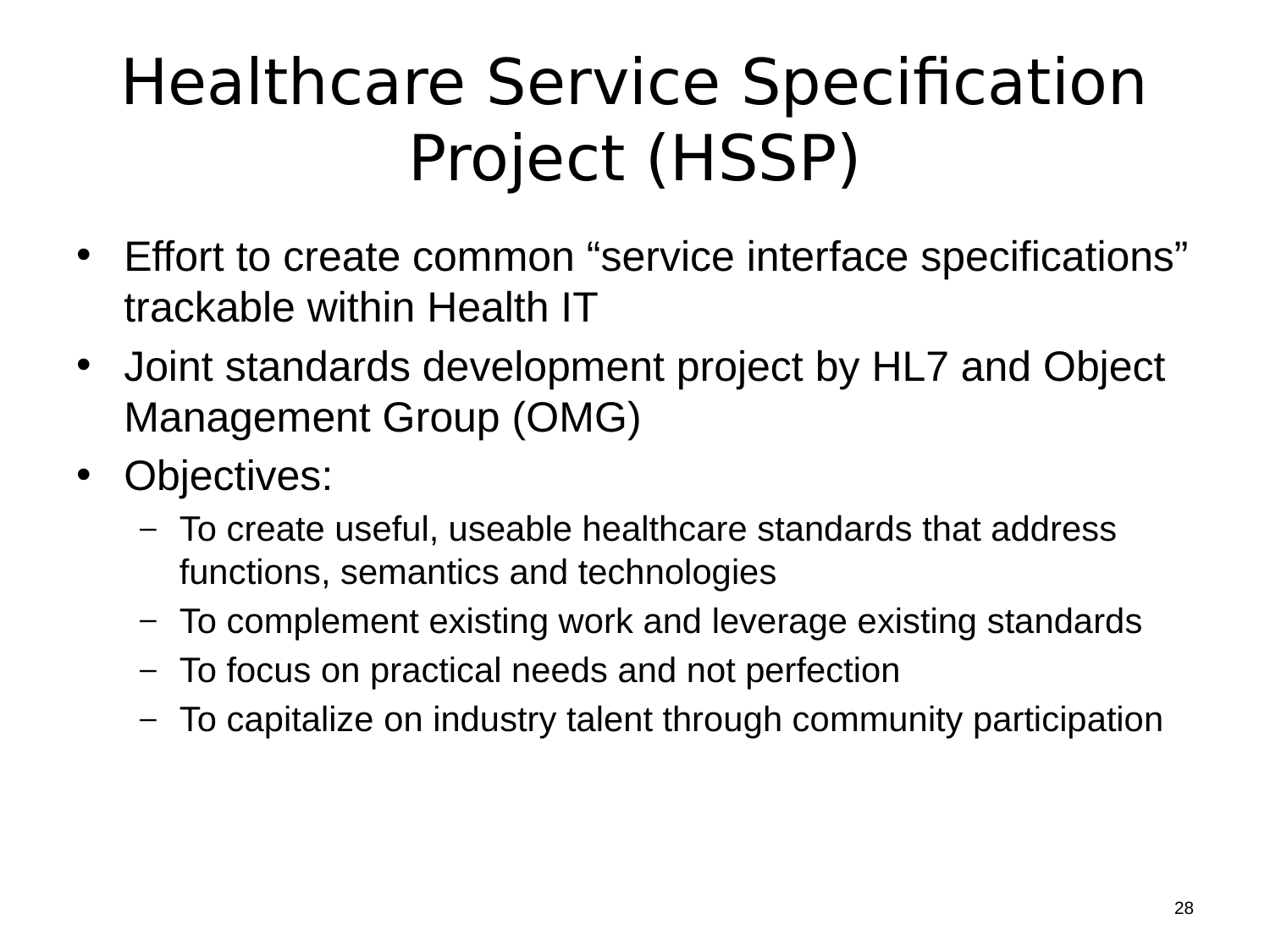

# Healthcare Service Specification Project (HSSP)
Effort to create common “service interface specifications” trackable within Health IT
Joint standards development project by HL7 and Object Management Group (OMG)
Objectives:
To create useful, useable healthcare standards that address functions, semantics and technologies
To complement existing work and leverage existing standards
To focus on practical needs and not perfection
To capitalize on industry talent through community participation
28